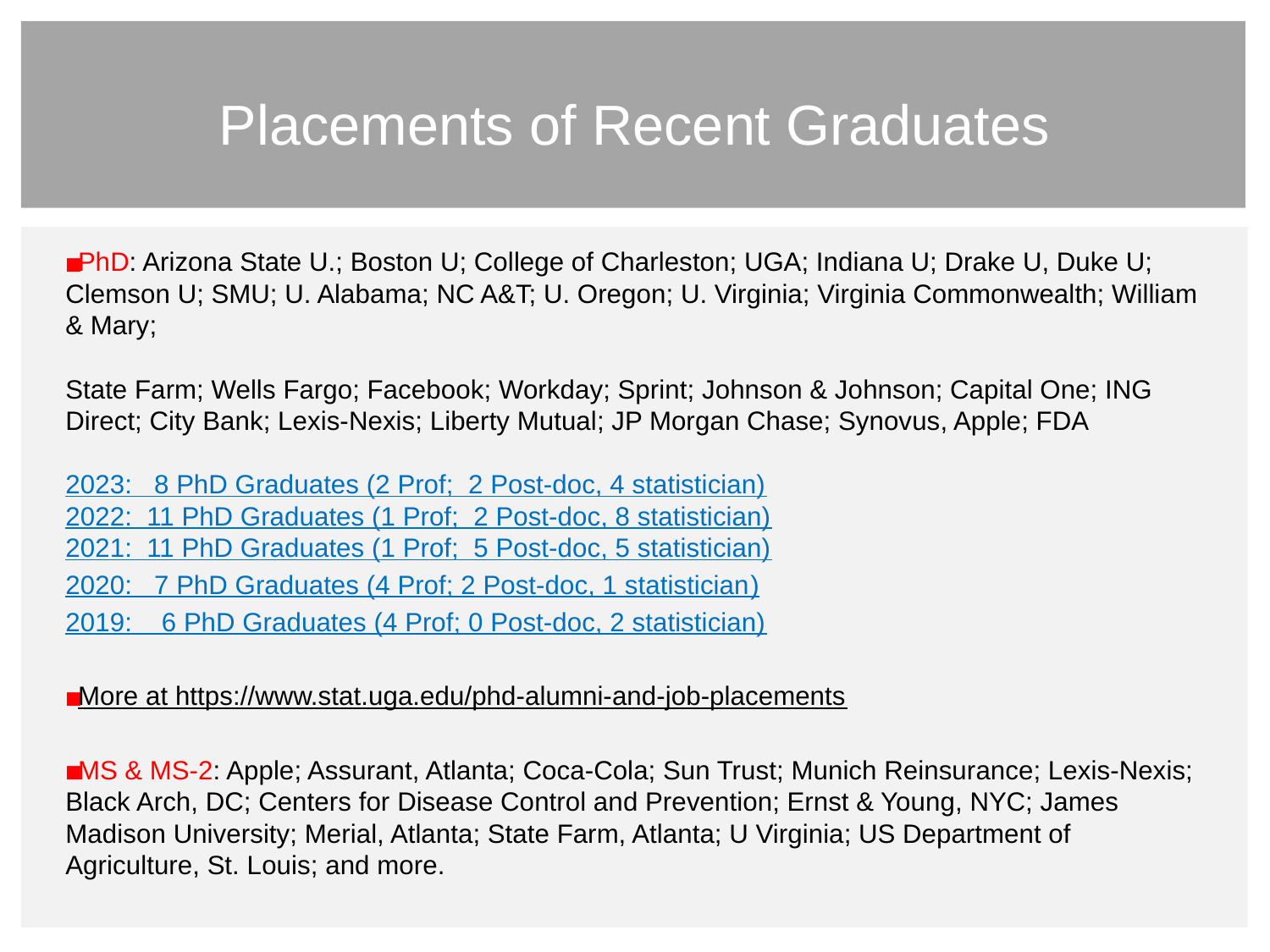

# Placements of Recent Graduates
PhD: Arizona State U.; Boston U; College of Charleston; UGA; Indiana U; Drake U, Duke U; Clemson U; SMU; U. Alabama; NC A&T; U. Oregon; U. Virginia; Virginia Commonwealth; William & Mary;

State Farm; Wells Fargo; Facebook; Workday; Sprint; Johnson & Johnson; Capital One; ING Direct; City Bank; Lexis-Nexis; Liberty Mutual; JP Morgan Chase; Synovus, Apple; FDA

2023:   8 PhD Graduates (2 Prof;  2 Post-doc, 4 statistician)
2022:  11 PhD Graduates (1 Prof;  2 Post-doc, 8 statistician)
2021:  11 PhD Graduates (1 Prof;  5 Post-doc, 5 statistician)
2020:   7 PhD Graduates (4 Prof; 2 Post-doc, 1 statistician)
2019:    6 PhD Graduates (4 Prof; 0 Post-doc, 2 statistician)

More at https://www.stat.uga.edu/phd-alumni-and-job-placements

MS & MS-2: Apple; Assurant, Atlanta; Coca-Cola; Sun Trust; Munich Reinsurance; Lexis-Nexis; Black Arch, DC; Centers for Disease Control and Prevention; Ernst & Young, NYC; James Madison University; Merial, Atlanta; State Farm, Atlanta; U Virginia; US Department of Agriculture, St. Louis; and more.